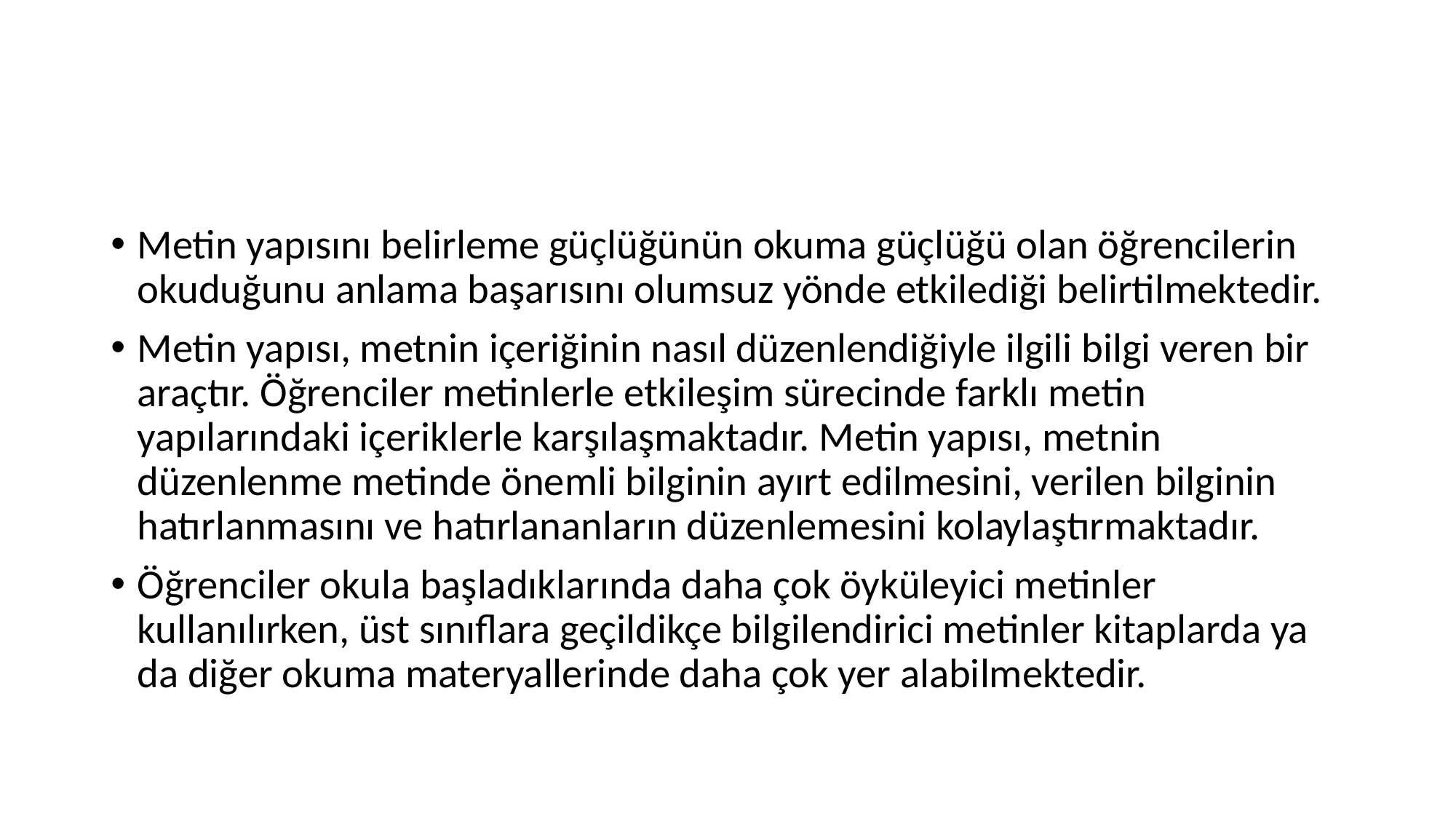

#
Metin yapısını belirleme güçlüğünün okuma güçlüğü olan öğrencilerin okuduğunu anlama başarısını olumsuz yönde etkilediği belirtilmektedir.
Metin yapısı, metnin içeriğinin nasıl düzenlendiğiyle ilgili bilgi veren bir araçtır. Öğrenciler metinlerle etkileşim sürecinde farklı metin yapılarındaki içeriklerle karşılaşmaktadır. Metin yapısı, metnin düzenlenme metinde önemli bilginin ayırt edilmesini, verilen bilginin hatırlanmasını ve hatırlananların düzenlemesini kolaylaştırmaktadır.
Öğrenciler okula başladıklarında daha çok öyküleyici metinler kullanılırken, üst sınıflara geçildikçe bilgilendirici metinler kitaplarda ya da diğer okuma materyallerinde daha çok yer alabilmektedir.